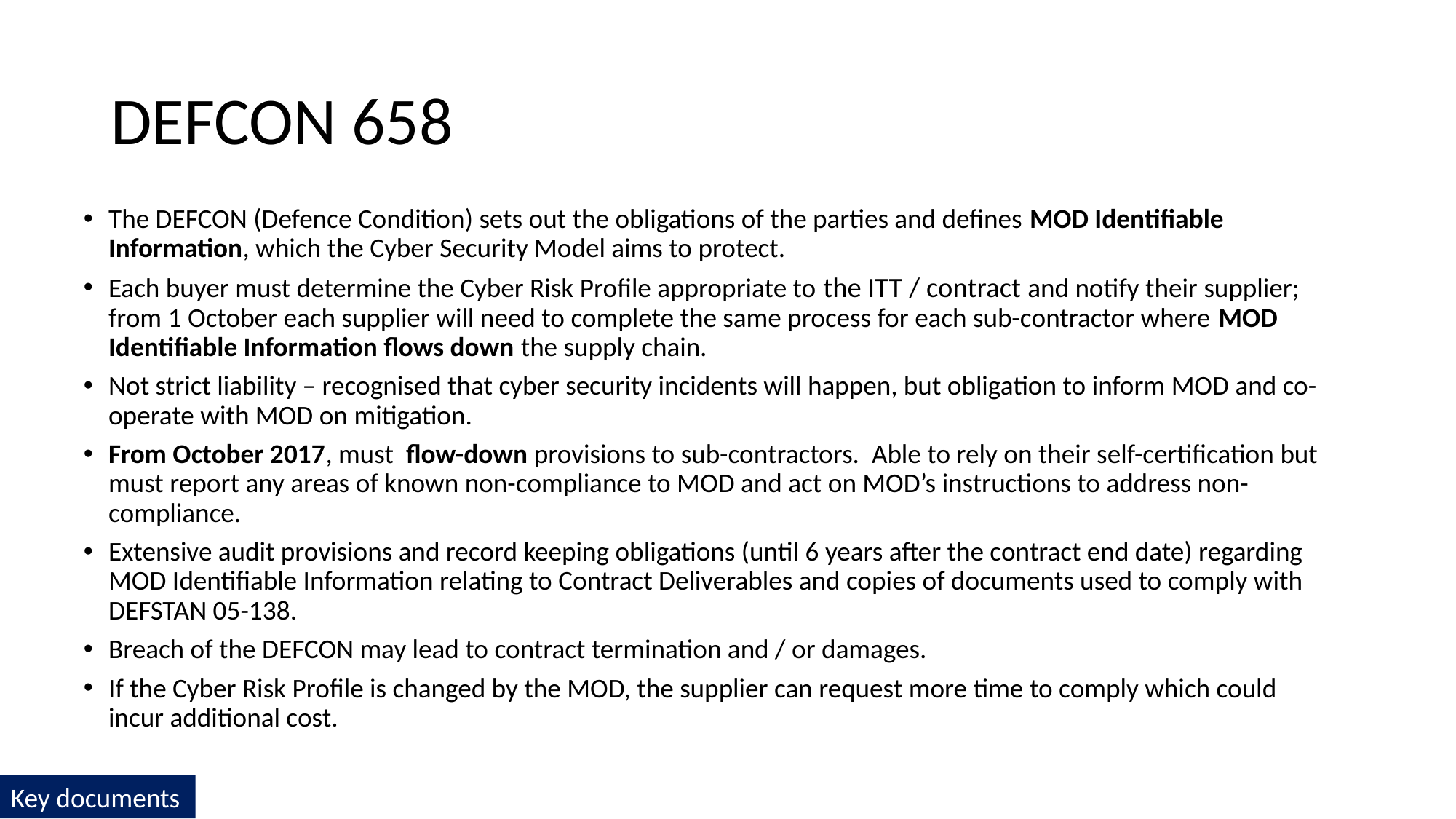

# DEFCON 658

The DEFCON (Defence Condition) sets out the obligations of the parties and defines MOD Identifiable Information, which the Cyber Security Model aims to protect.
Each buyer must determine the Cyber Risk Profile appropriate to the ITT / contract and notify their supplier; from 1 October each supplier will need to complete the same process for each sub-contractor where MOD Identifiable Information flows down the supply chain.
Not strict liability – recognised that cyber security incidents will happen, but obligation to inform MOD and co-operate with MOD on mitigation.
From October 2017, must  flow-down provisions to sub-contractors.  Able to rely on their self-certification but must report any areas of known non-compliance to MOD and act on MOD’s instructions to address non-compliance.
Extensive audit provisions and record keeping obligations (until 6 years after the contract end date) regarding MOD Identifiable Information relating to Contract Deliverables and copies of documents used to comply with DEFSTAN 05-138.
Breach of the DEFCON may lead to contract termination and / or damages.
If the Cyber Risk Profile is changed by the MOD, the supplier can request more time to comply which could incur additional cost.
Key documents